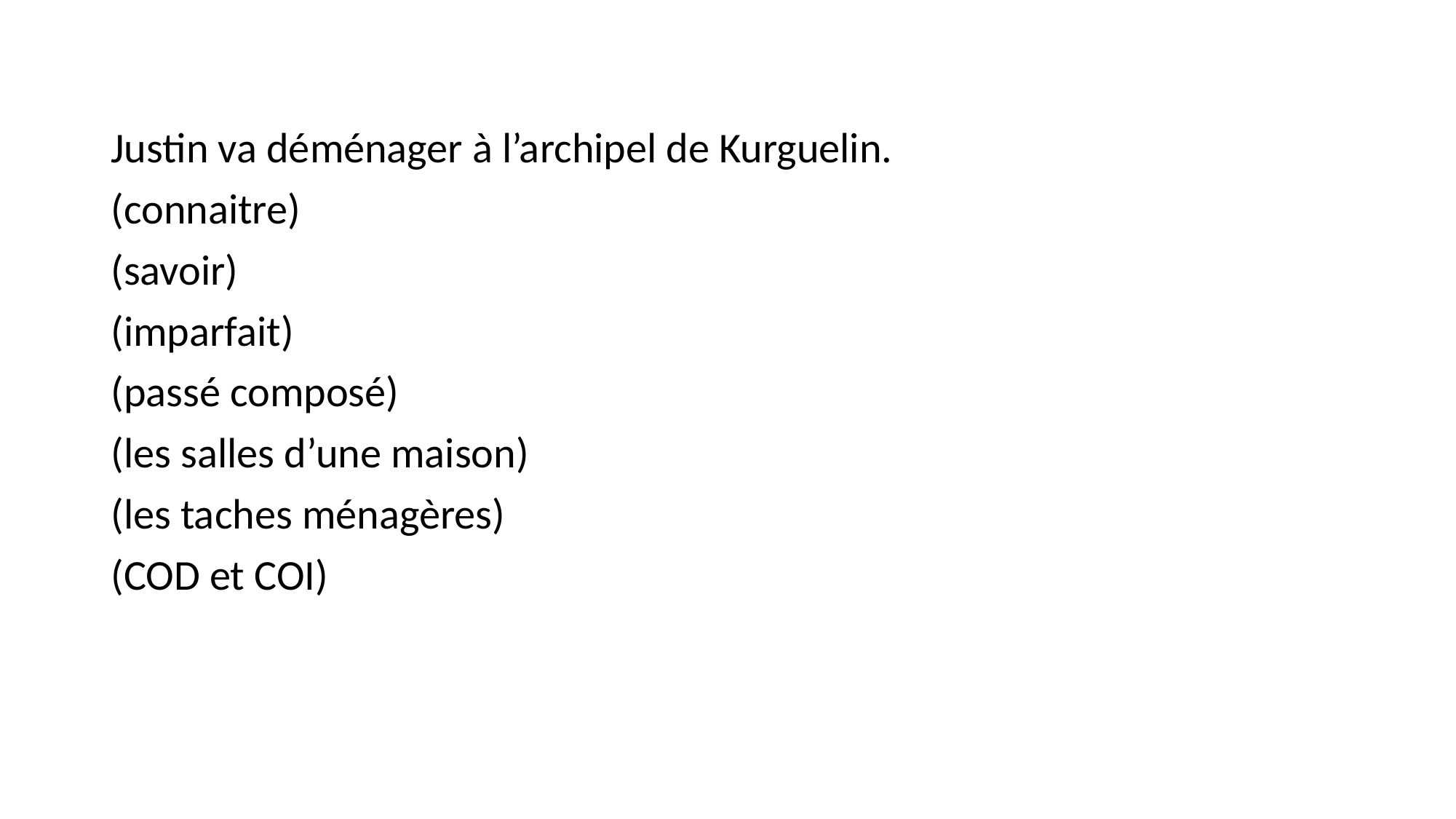

#
Justin va déménager à l’archipel de Kurguelin.
(connaitre)
(savoir)
(imparfait)
(passé composé)
(les salles d’une maison)
(les taches ménagères)
(COD et COI)